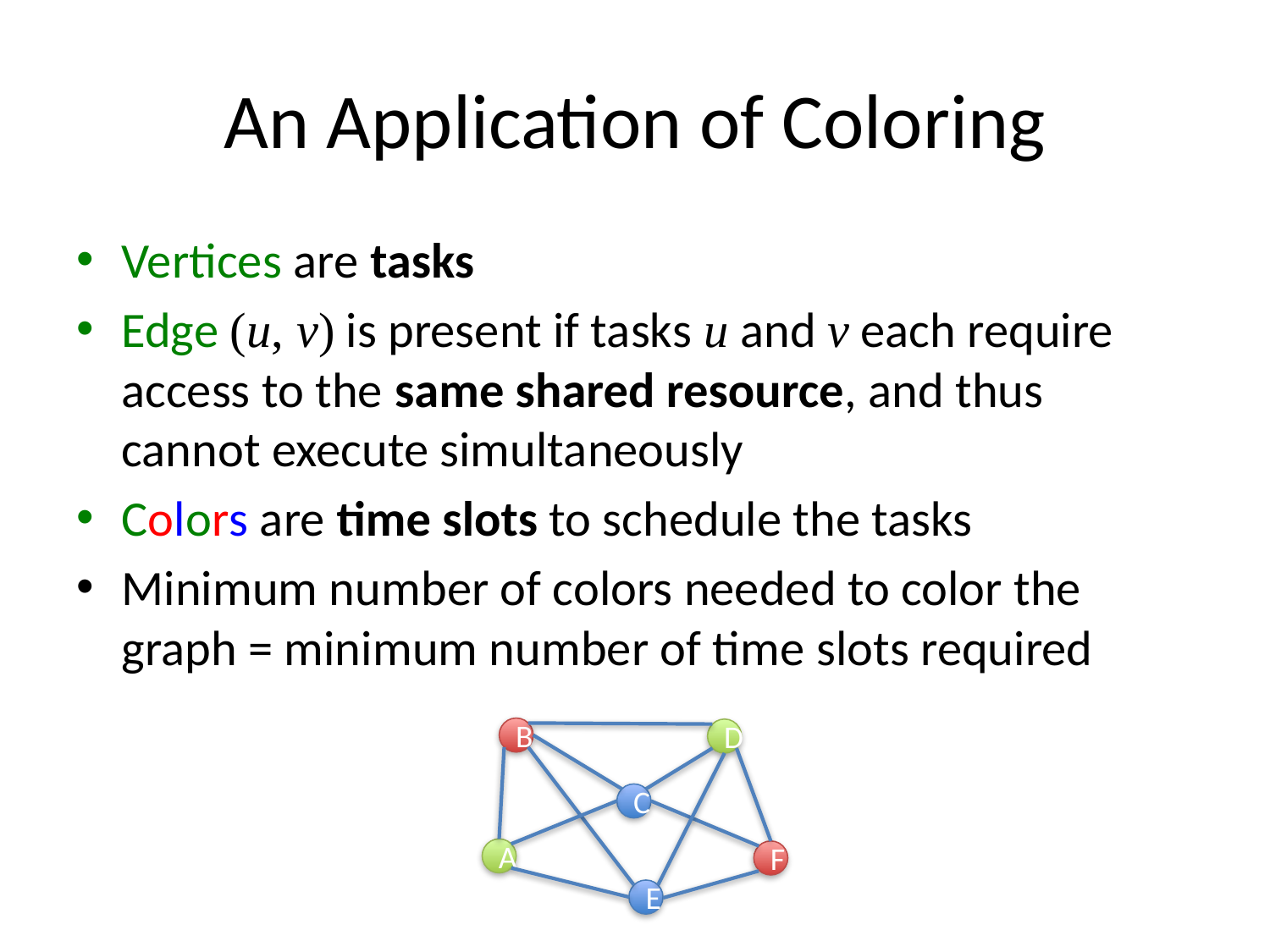

# An Application of Coloring
Vertices are tasks
Edge (u, v) is present if tasks u and v each require access to the same shared resource, and thus cannot execute simultaneously
Colors are time slots to schedule the tasks
Minimum number of colors needed to color the graph = minimum number of time slots required
B
D
C
A
F
E